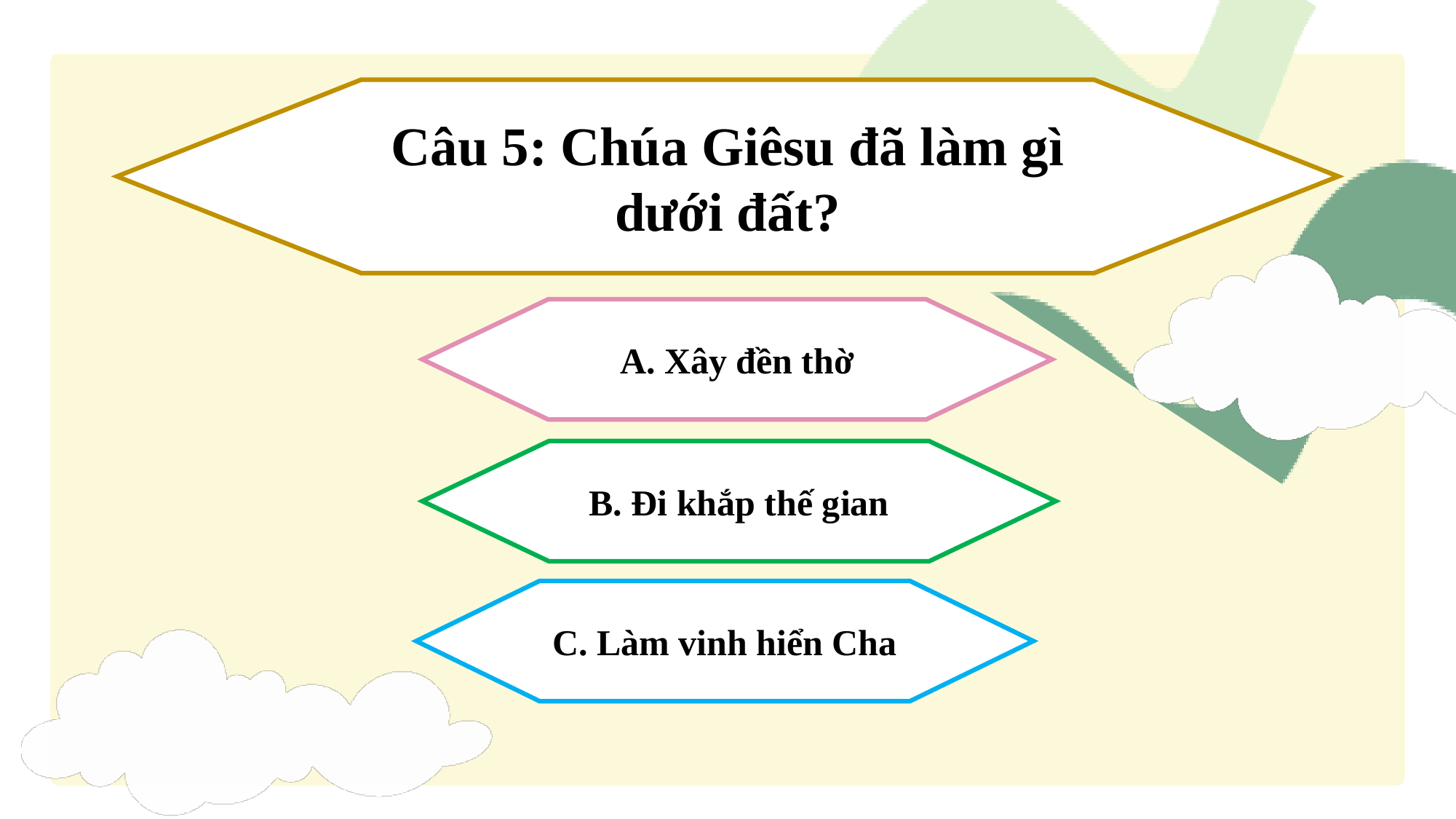

Câu 5: Chúa Giêsu đã làm gì dưới đất?

A. Xây đền thờ
B. Đi khắp thế gian
C. Làm vinh hiển Cha